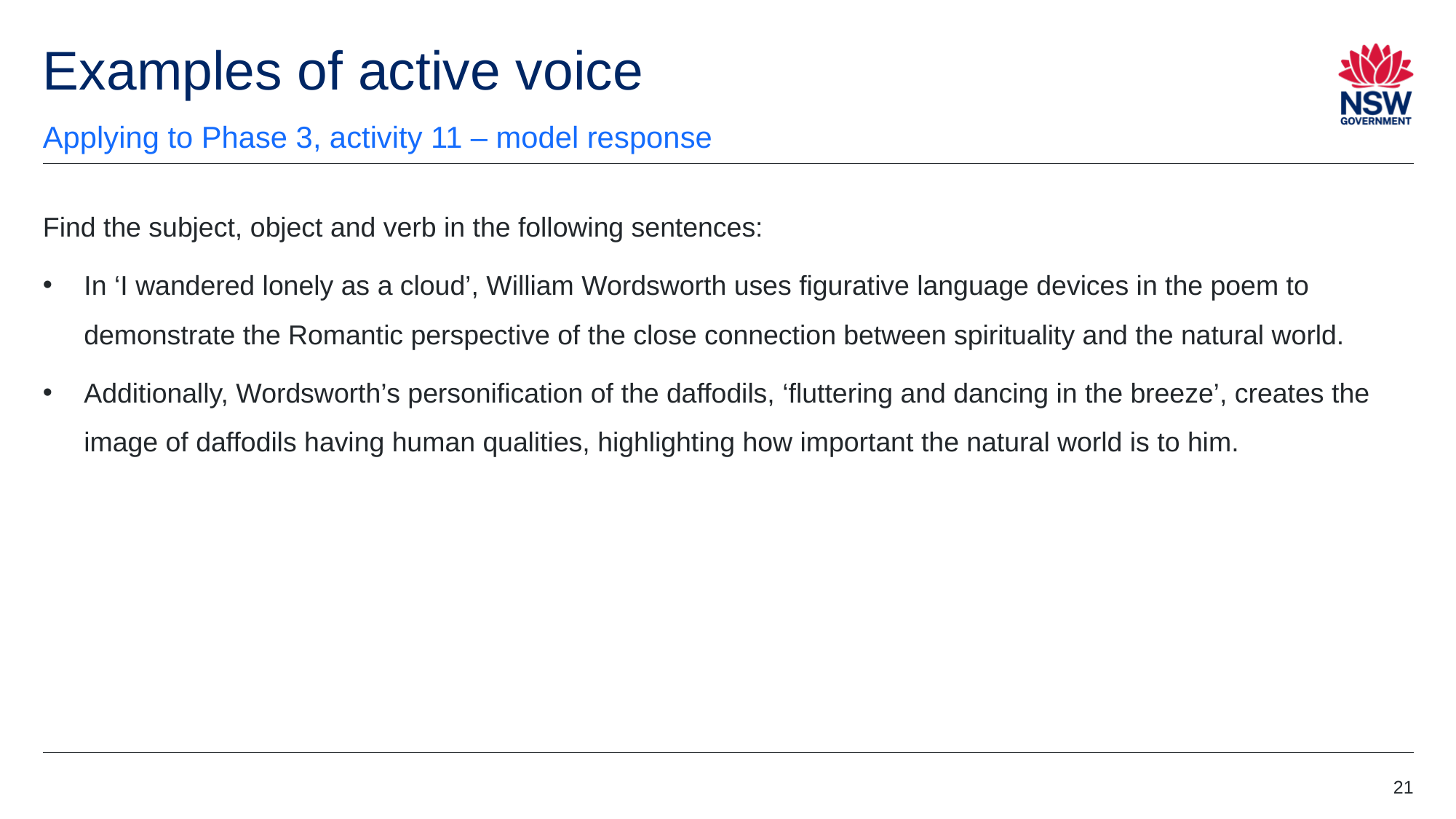

# Examples of active voice
Applying to Phase 3, activity 11 – model response
Find the subject, object and verb in the following sentences:
In ‘I wandered lonely as a cloud’, William Wordsworth uses figurative language devices in the poem to demonstrate the Romantic perspective of the close connection between spirituality and the natural world.
Additionally, Wordsworth’s personification of the daffodils, ‘fluttering and dancing in the breeze’, creates the image of daffodils having human qualities, highlighting how important the natural world is to him.

21